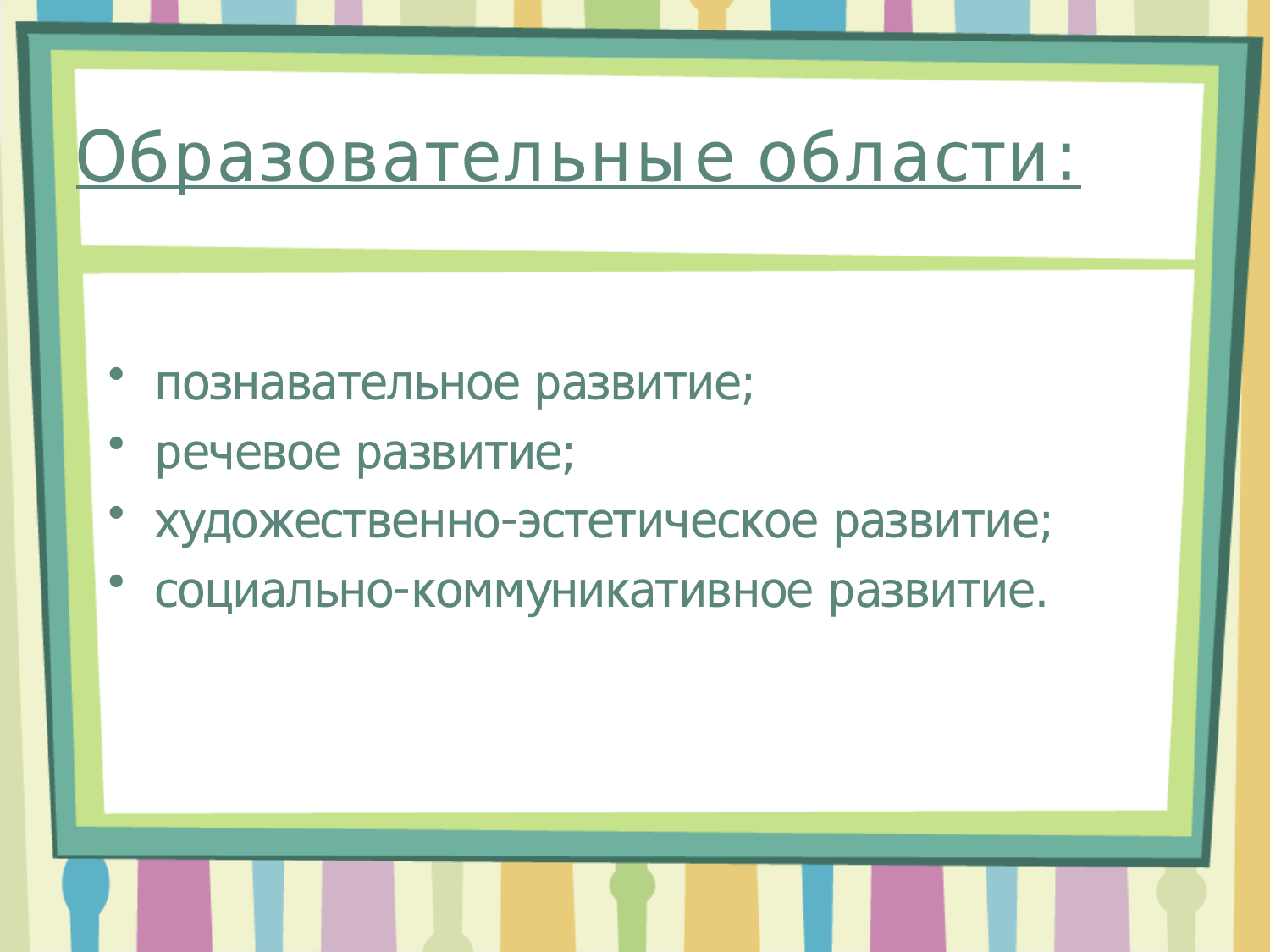

# Образовательные области:

познавательное развитие;
речевое развитие;
художественно-эстетическое развитие;
социально-коммуникативное развитие.